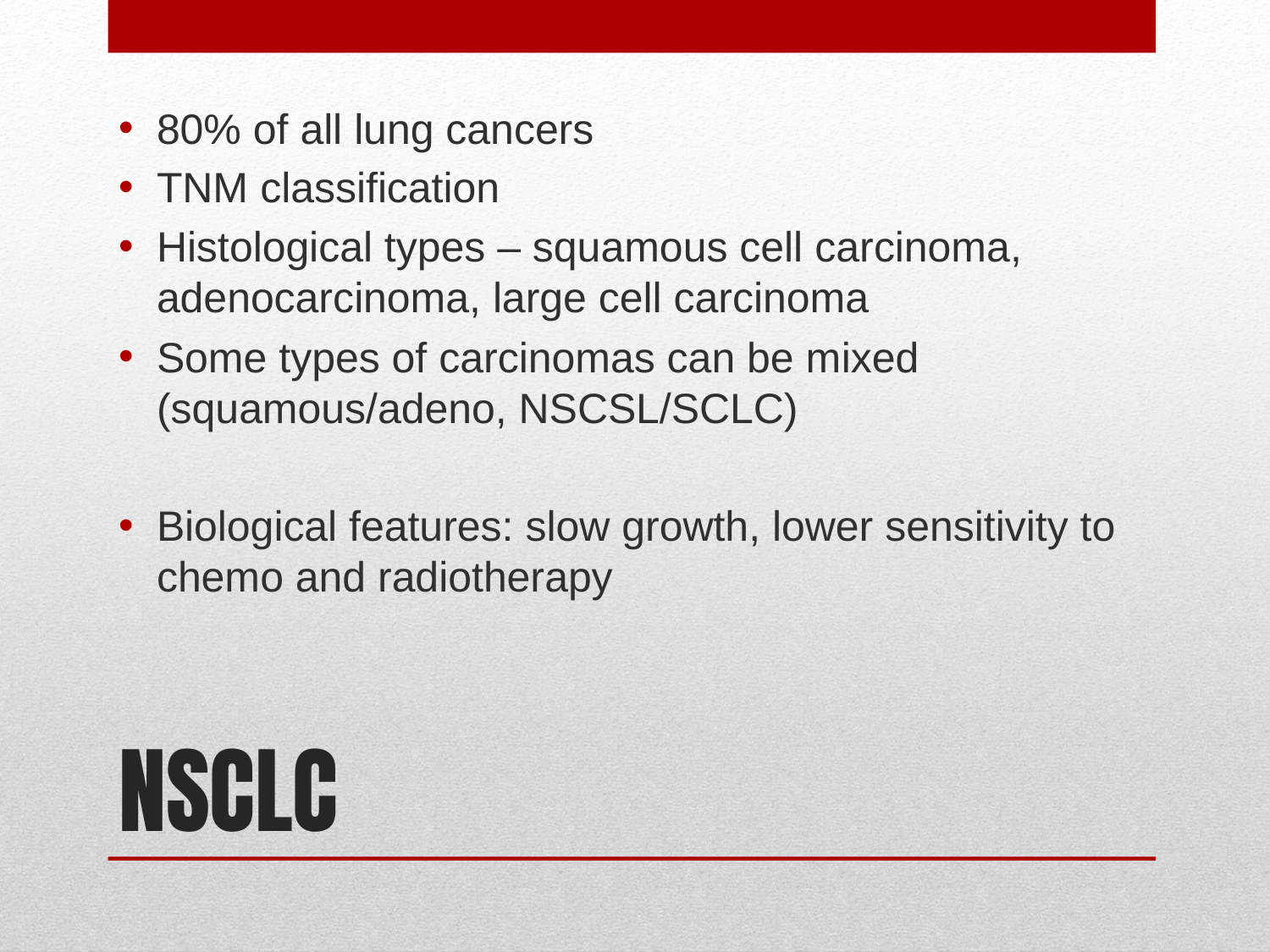

80% of all lung cancers
TNM classification
Histological types – squamous cell carcinoma, adenocarcinoma, large cell carcinoma
Some types of carcinomas can be mixed (squamous/adeno, NSCSL/SCLC)

Biological features: slow growth, lower sensitivity to chemo and radiotherapy

# NSCLC